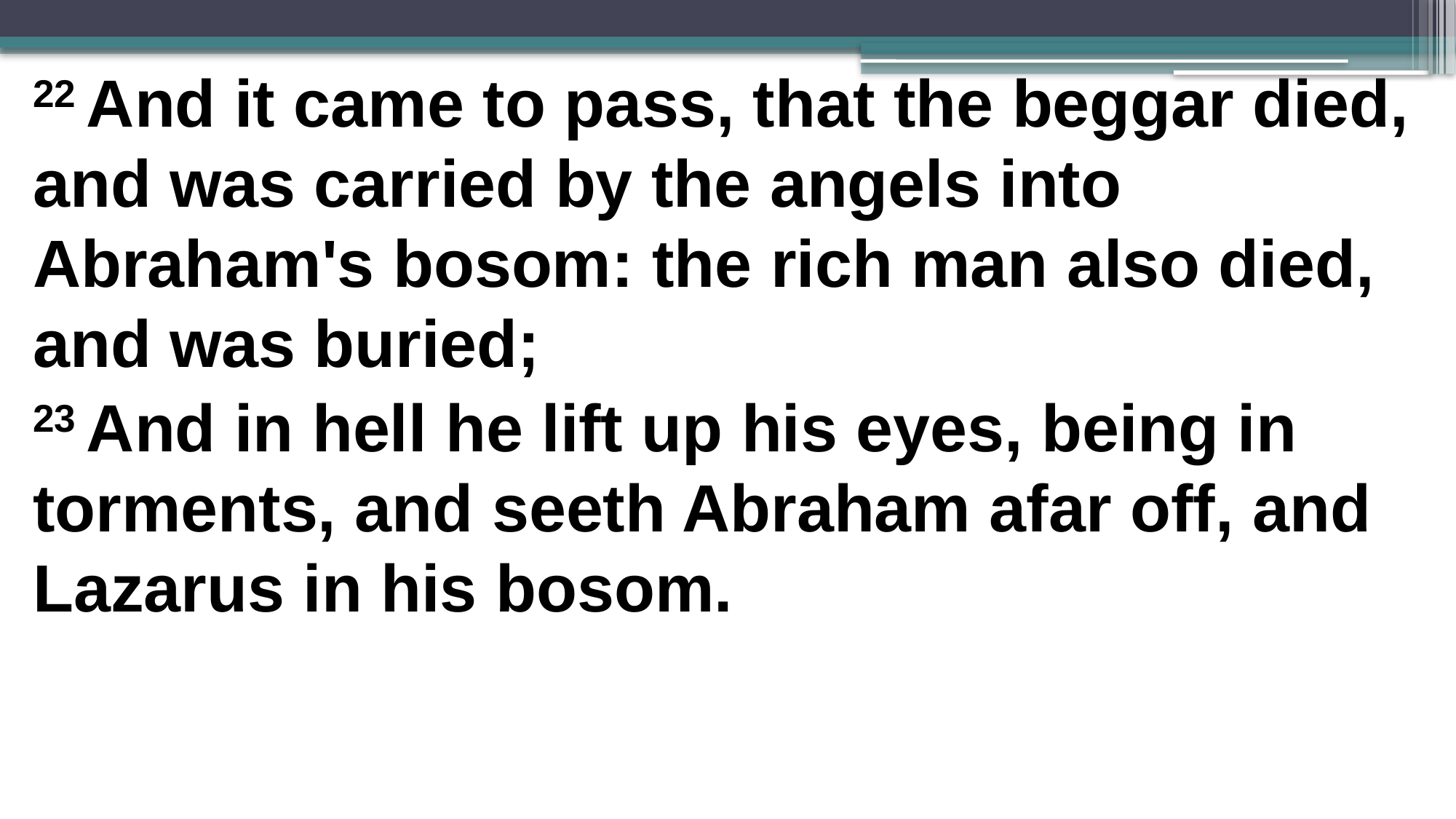

22 And it came to pass, that the beggar died, and was carried by the angels into Abraham's bosom: the rich man also died, and was buried;
23 And in hell he lift up his eyes, being in torments, and seeth Abraham afar off, and Lazarus in his bosom.